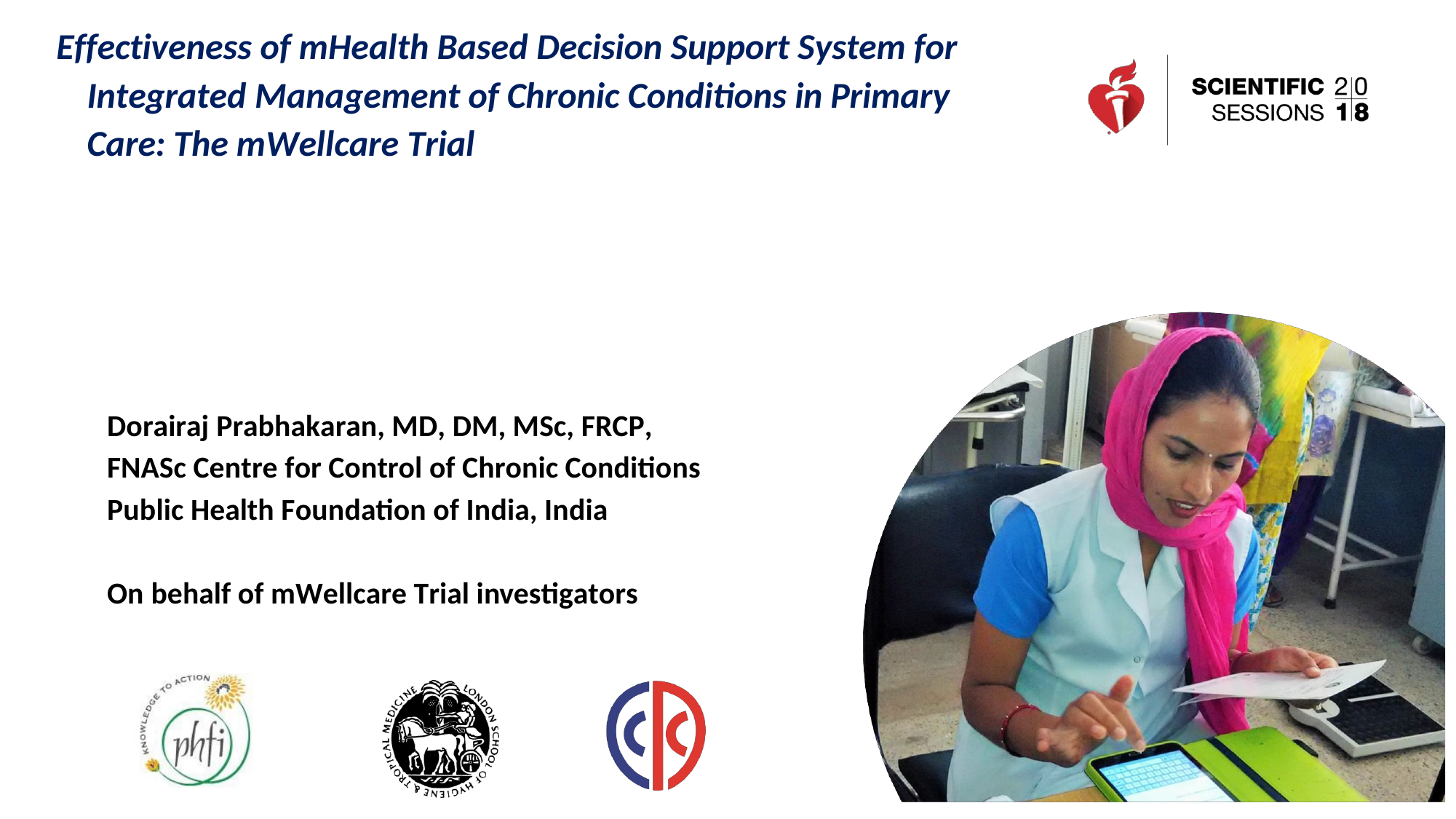

Effectiveness of mHealth Based Decision Support System for Integrated Management of Chronic Conditions in Primary Care: The mWellcare Trial

Dorairaj Prabhakaran, MD, DM, MSc, FRCP, FNASc Centre for Control of Chronic Conditions
Public Health Foundation of India, India

On behalf of mWellcare Trial investigators